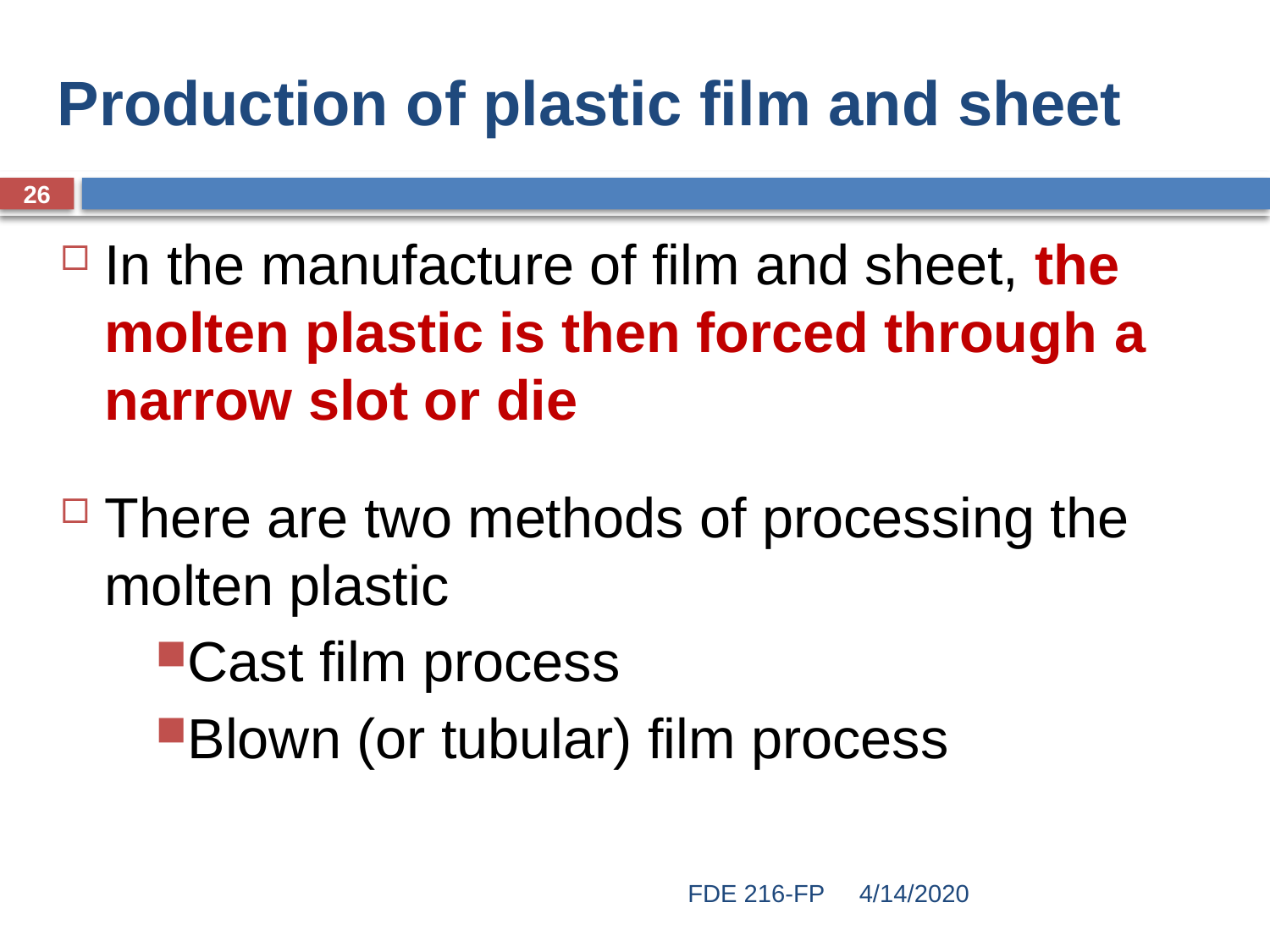

# Production of plastic film and sheet
26
In the manufacture of film and sheet, the molten plastic is then forced through a narrow slot or die

There are two methods of processing the molten plastic
Cast film process
Blown (or tubular) film process

FDE 216-FP
4/14/2020